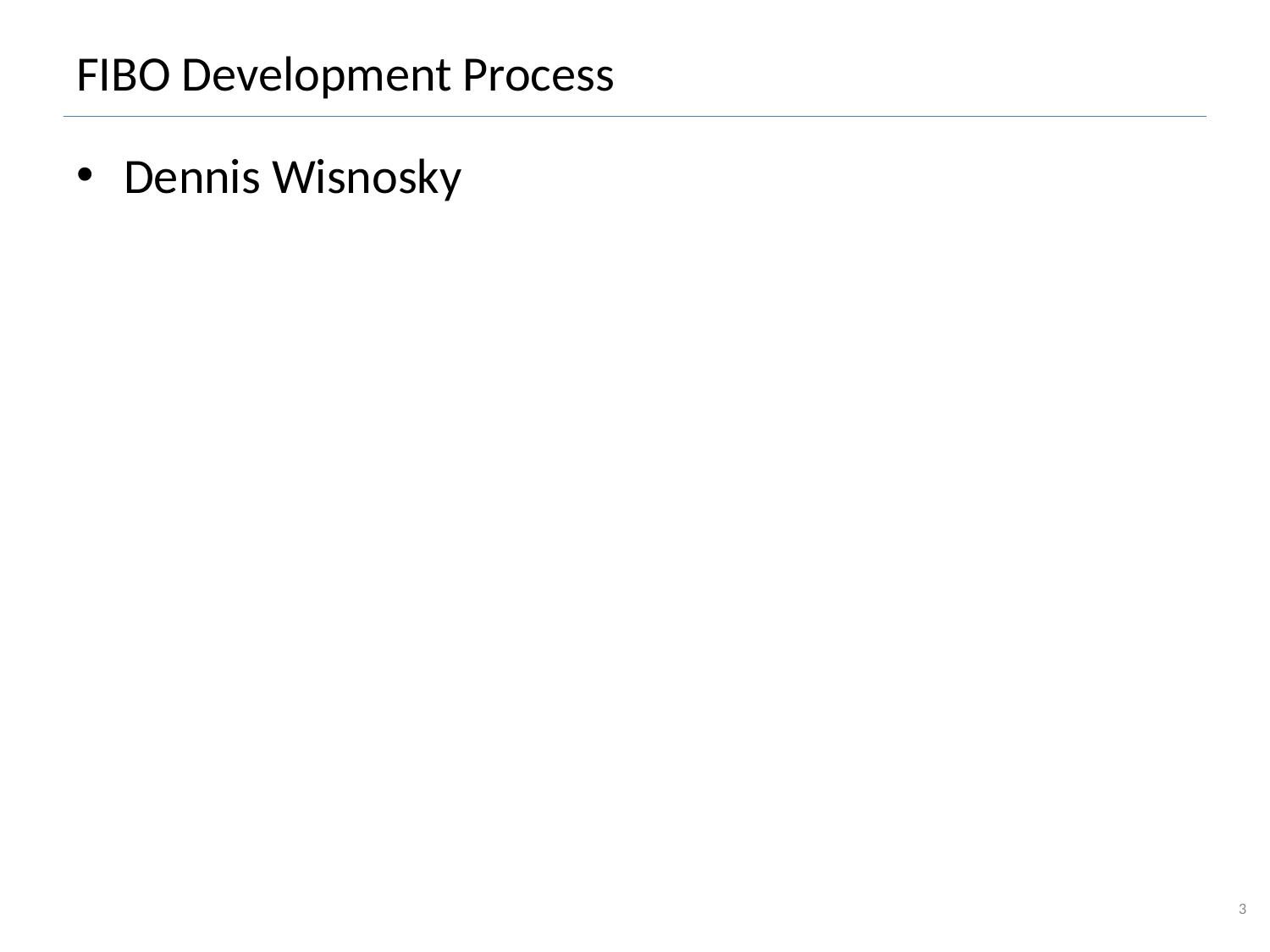

# FIBO Development Process
Dennis Wisnosky
3